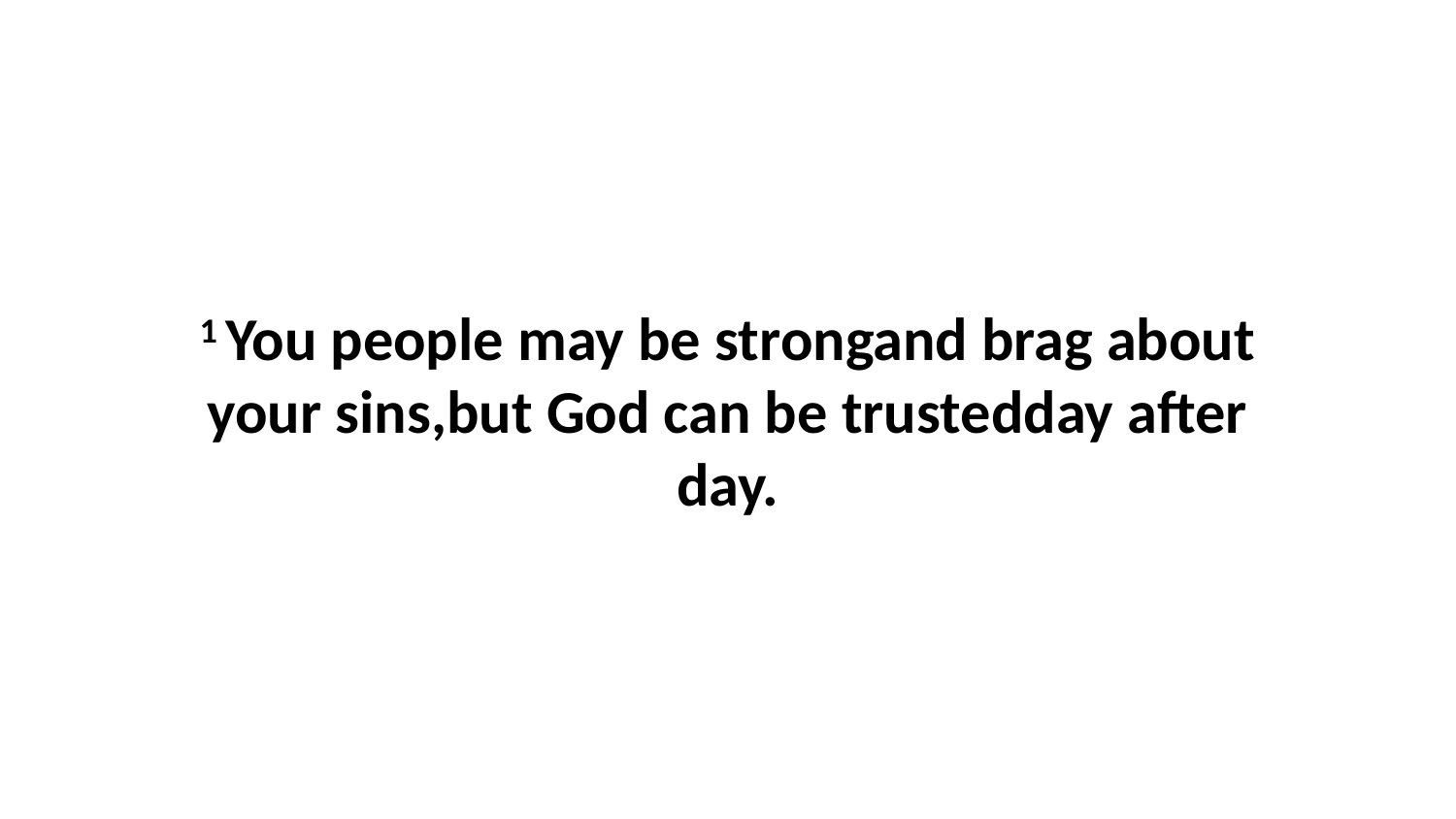

1 You people may be strongand brag about your sins,but God can be trustedday after day.